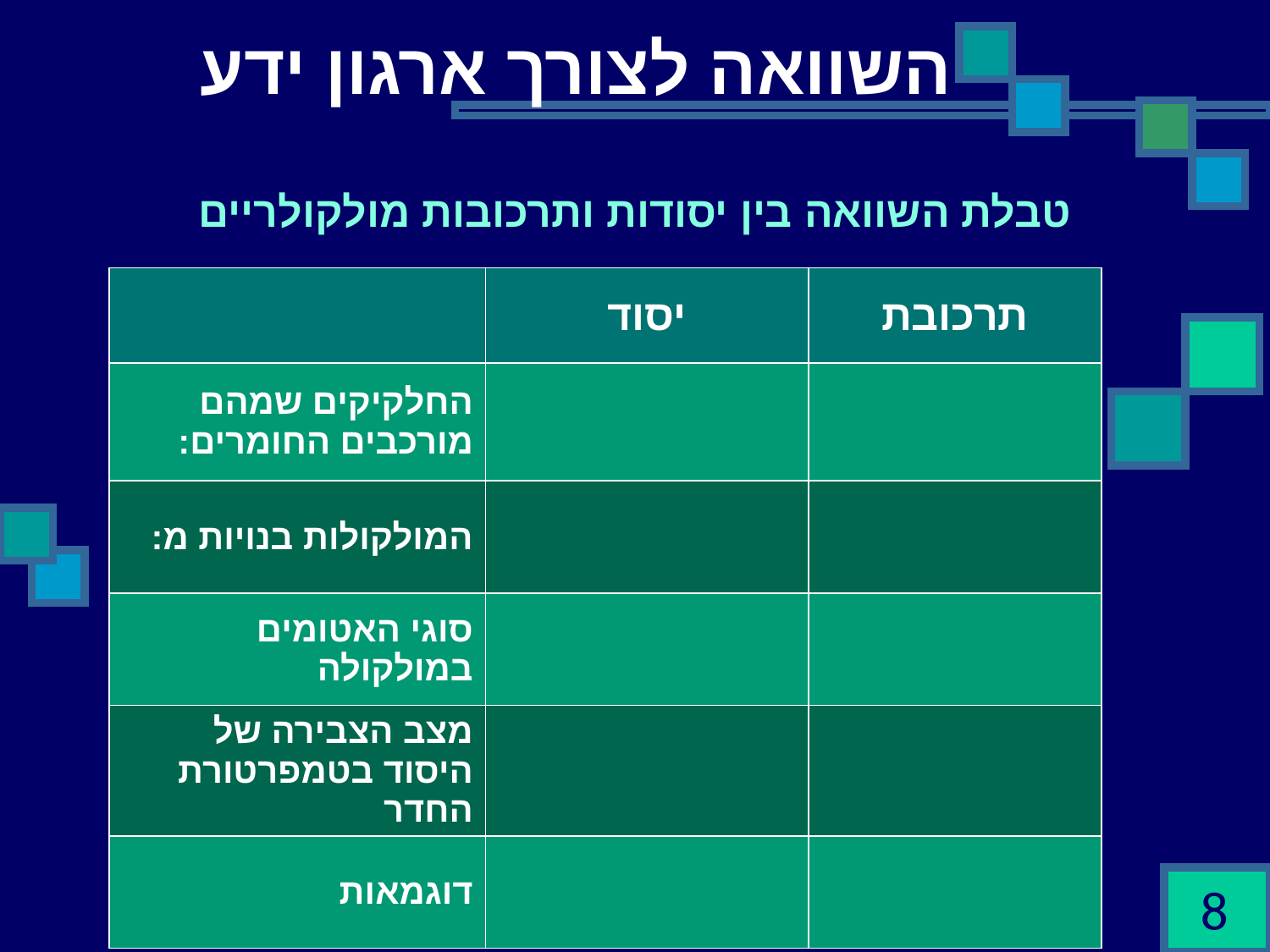

השוואה לצורך ארגון ידע
טבלת השוואה בין יסודות ותרכובות מולקולריים
|  | יסוד | תרכובת |
| --- | --- | --- |
| החלקיקים שמהם מורכבים החומרים: |  |  |
| המולקולות בנויות מ: |  |  |
| סוגי האטומים במולקולה |  |  |
| מצב הצבירה של היסוד בטמפרטורת החדר |  |  |
| דוגמאות |  |  |
8